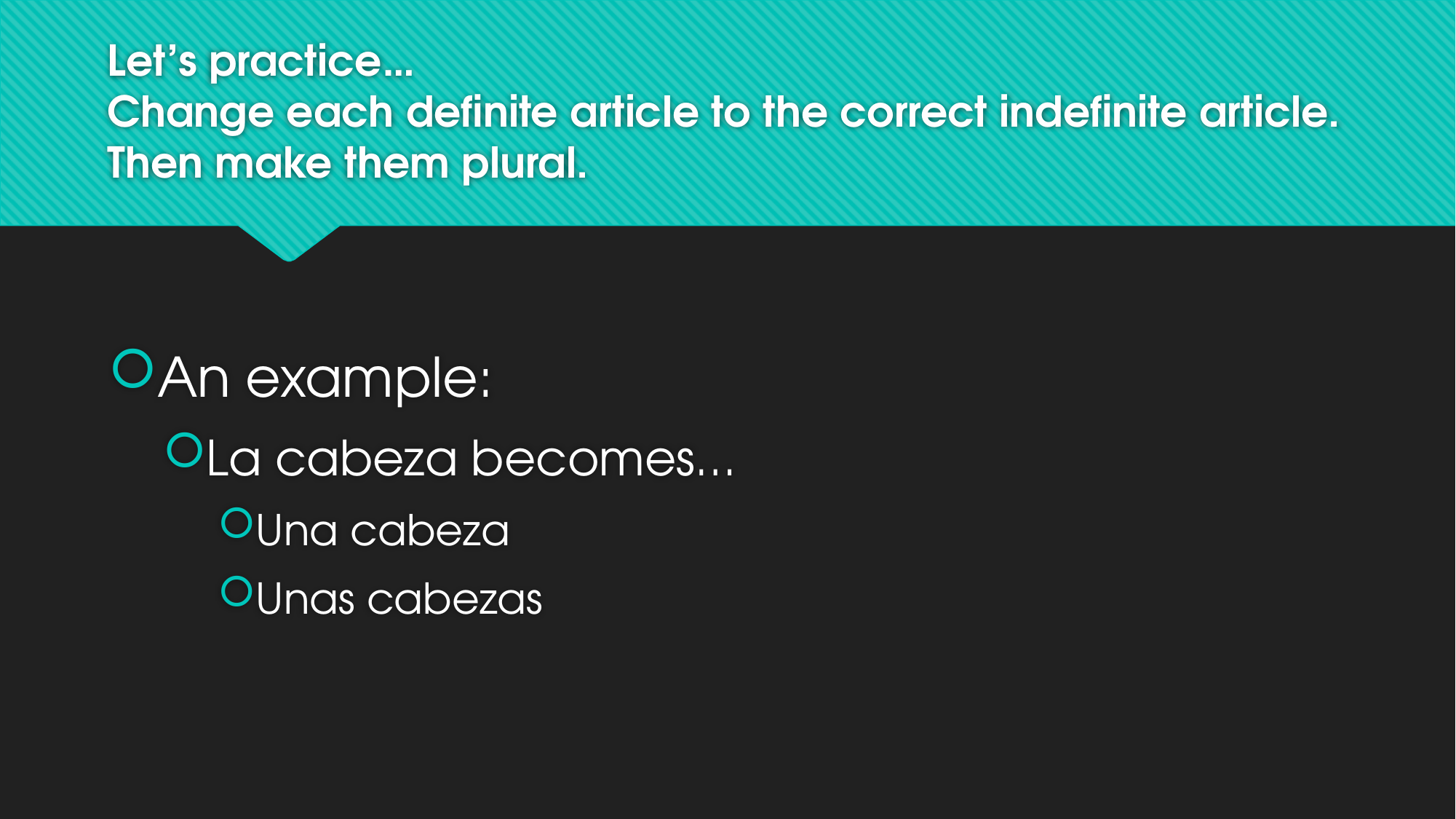

# Let’s practice… Change each definite article to the correct indefinite article. Then make them plural.
An example:
La cabeza becomes…
Una cabeza
Unas cabezas